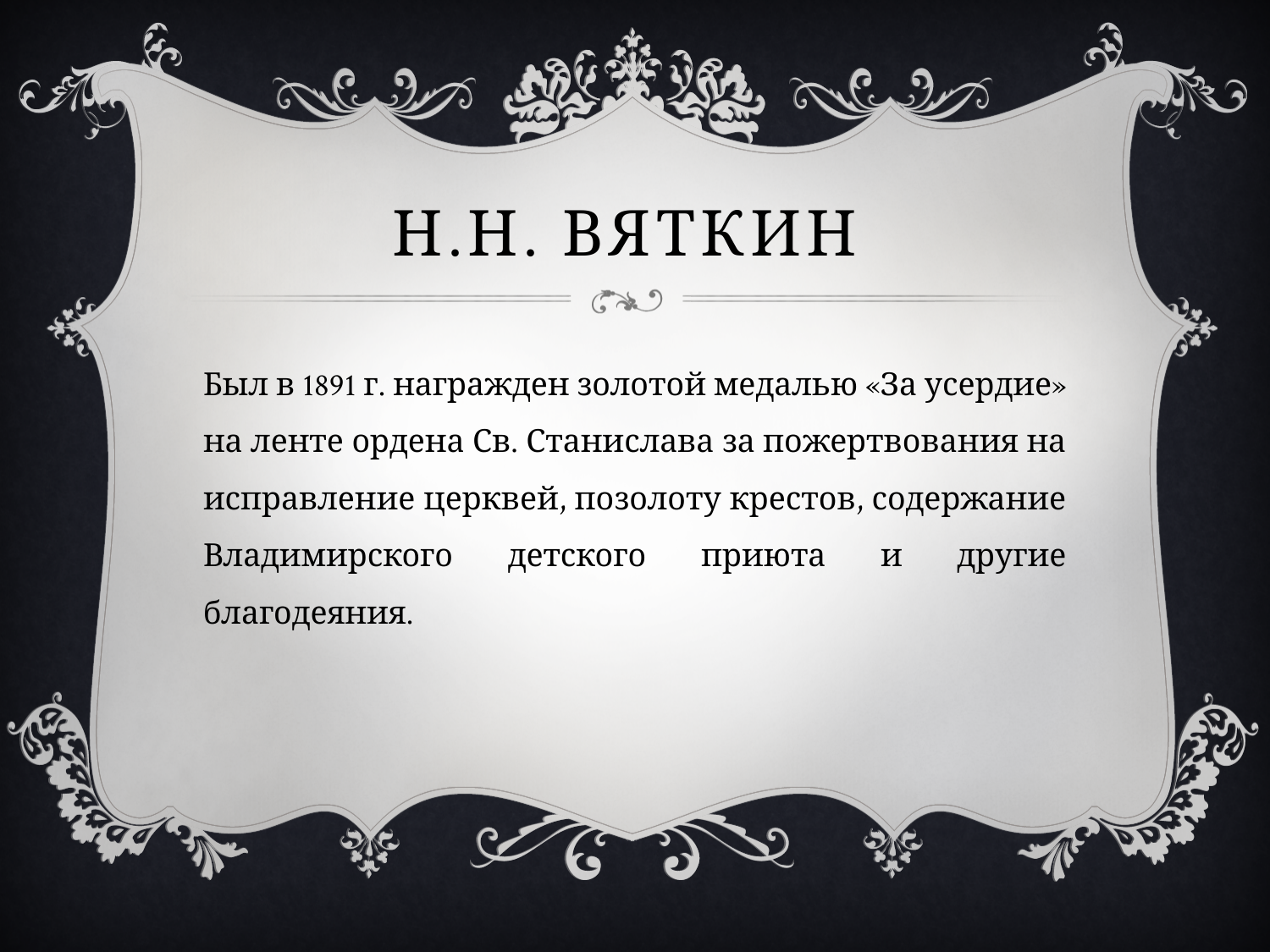

# Н.Н. Вяткин
Был в 1891 г. награжден золотой медалью «За усердие» на ленте ордена Св. Станислава за пожертвования на исправление церквей, позолоту крестов, содержание Владимирского детского приюта и другие благодеяния.